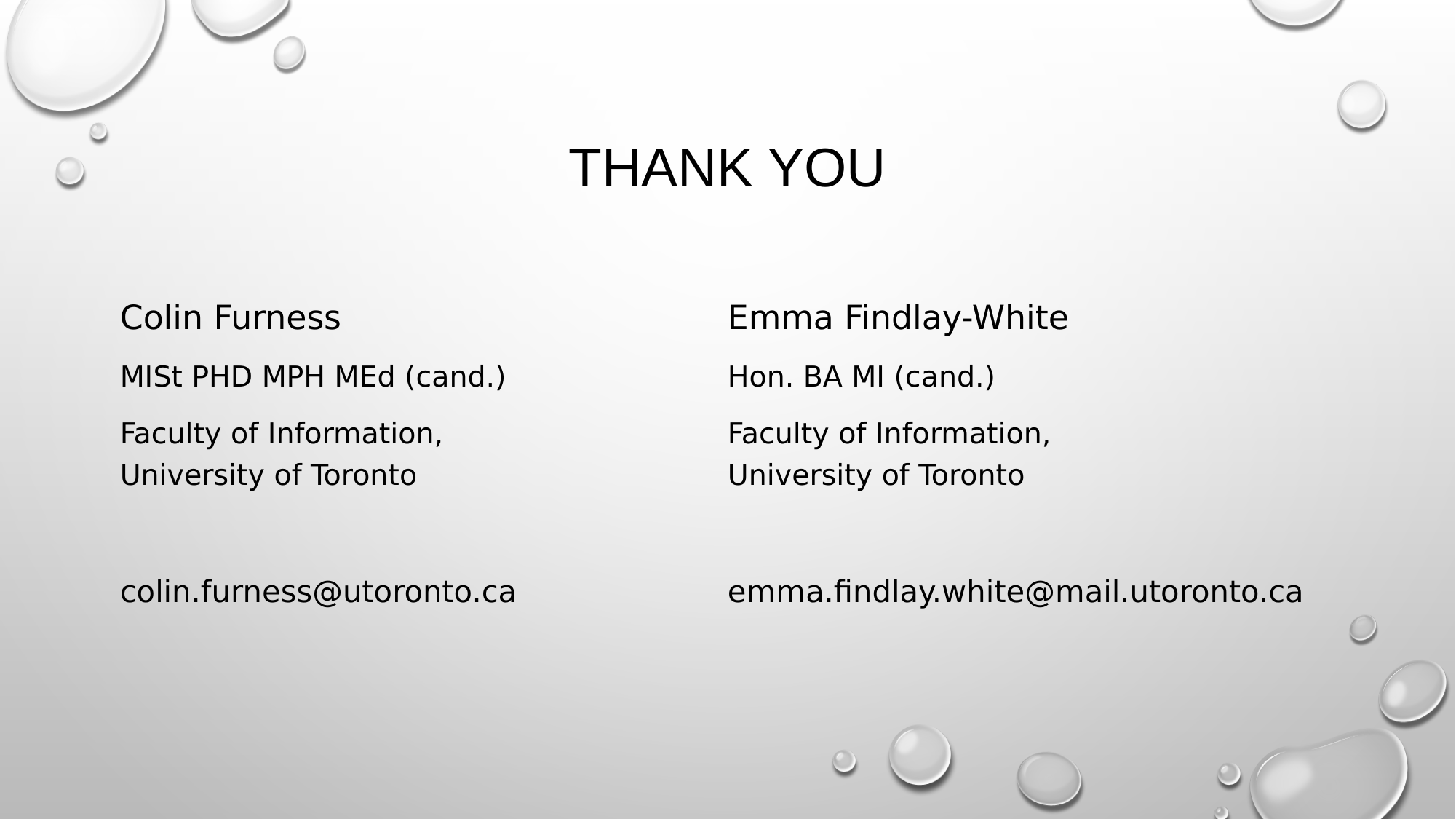

# Thank you
Colin Furness
MISt PHD MPH MEd (cand.)
Faculty of Information,
University of Toronto

colin.furness@utoronto.ca

Emma Findlay-White
Hon. BA MI (cand.)
Faculty of Information,
University of Toronto

emma.findlay.white@mail.utoronto.ca